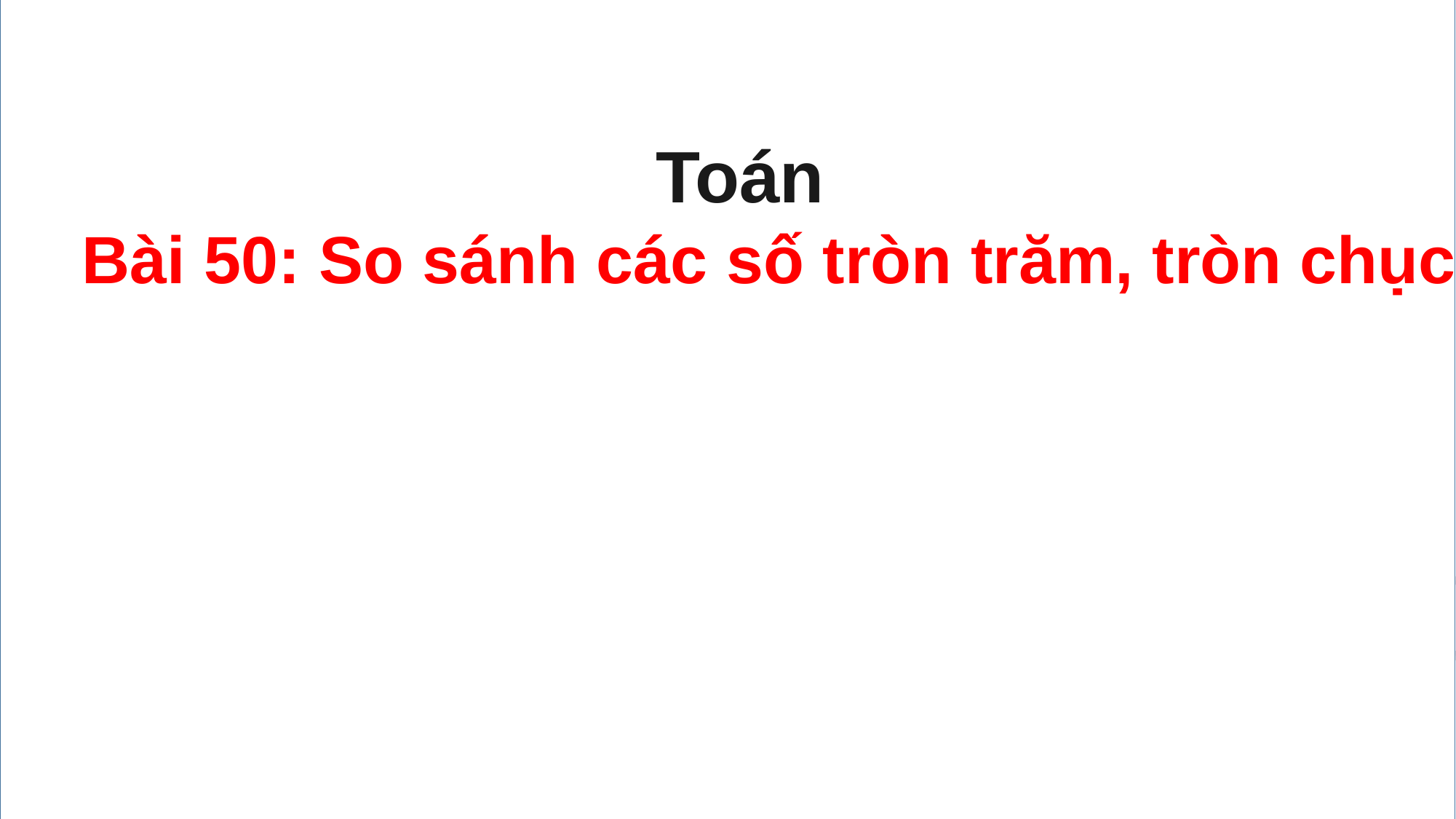

Toán
Bài 50: So sánh các số tròn trăm, tròn chục.